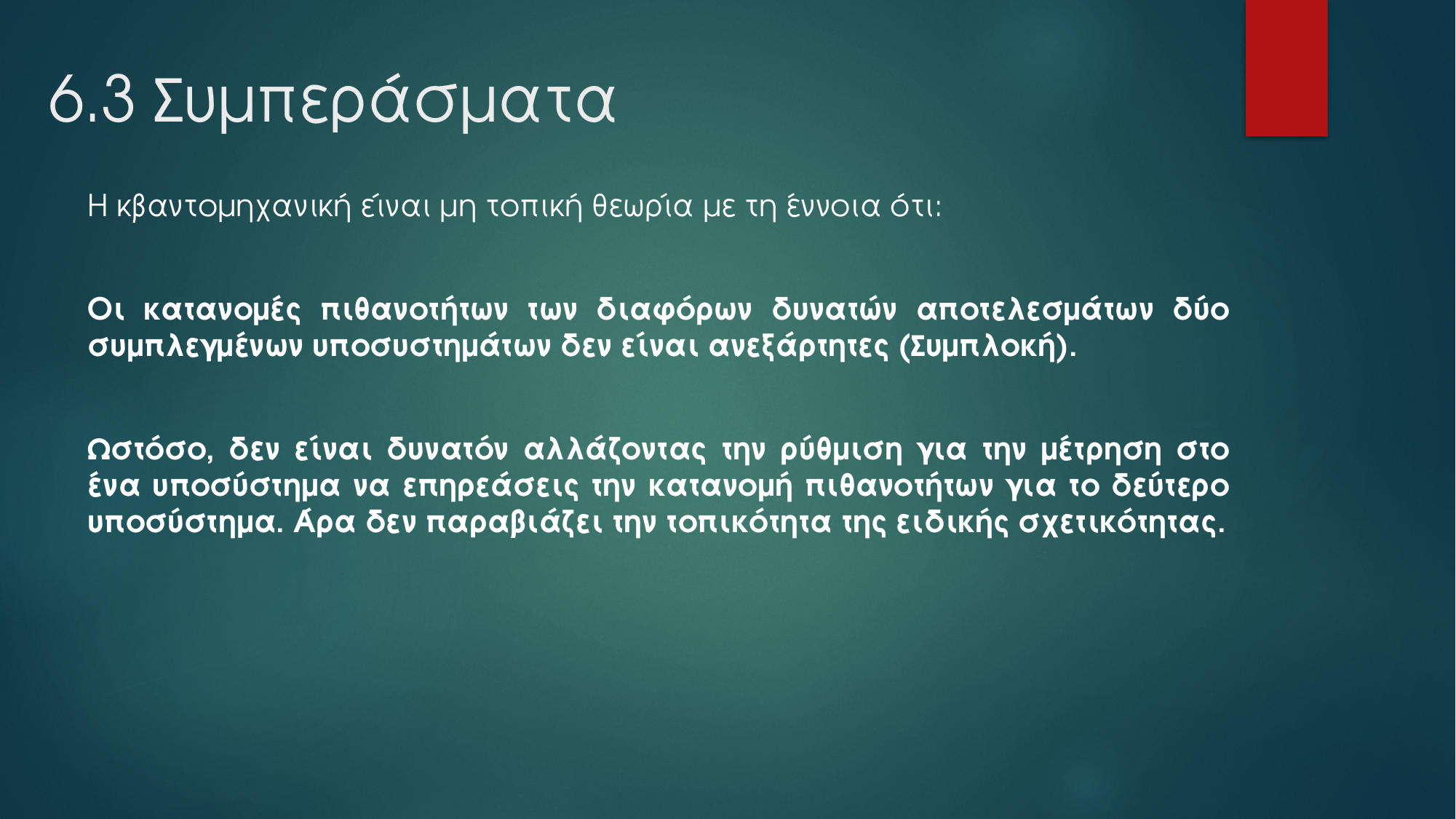

# 6.3 Συμπεράσματα
Η κβαντομηχανική είναι μη τοπική θεωρία με τη έννοια ότι:

Οι κατανομές πιθανοτήτων των διαφόρων δυνατών αποτελεσμάτων δύο συμπλεγμένων υποσυστημάτων δεν είναι ανεξάρτητες (Συμπλοκή).

Ωστόσο, δεν είναι δυνατόν αλλάζοντας την ρύθμιση για την μέτρηση στο ένα υποσύστημα να επηρεάσεις την κατανομή πιθανοτήτων για το δεύτερο υποσύστημα. Άρα δεν παραβιάζει την τοπικότητα της ειδικής σχετικότητας.